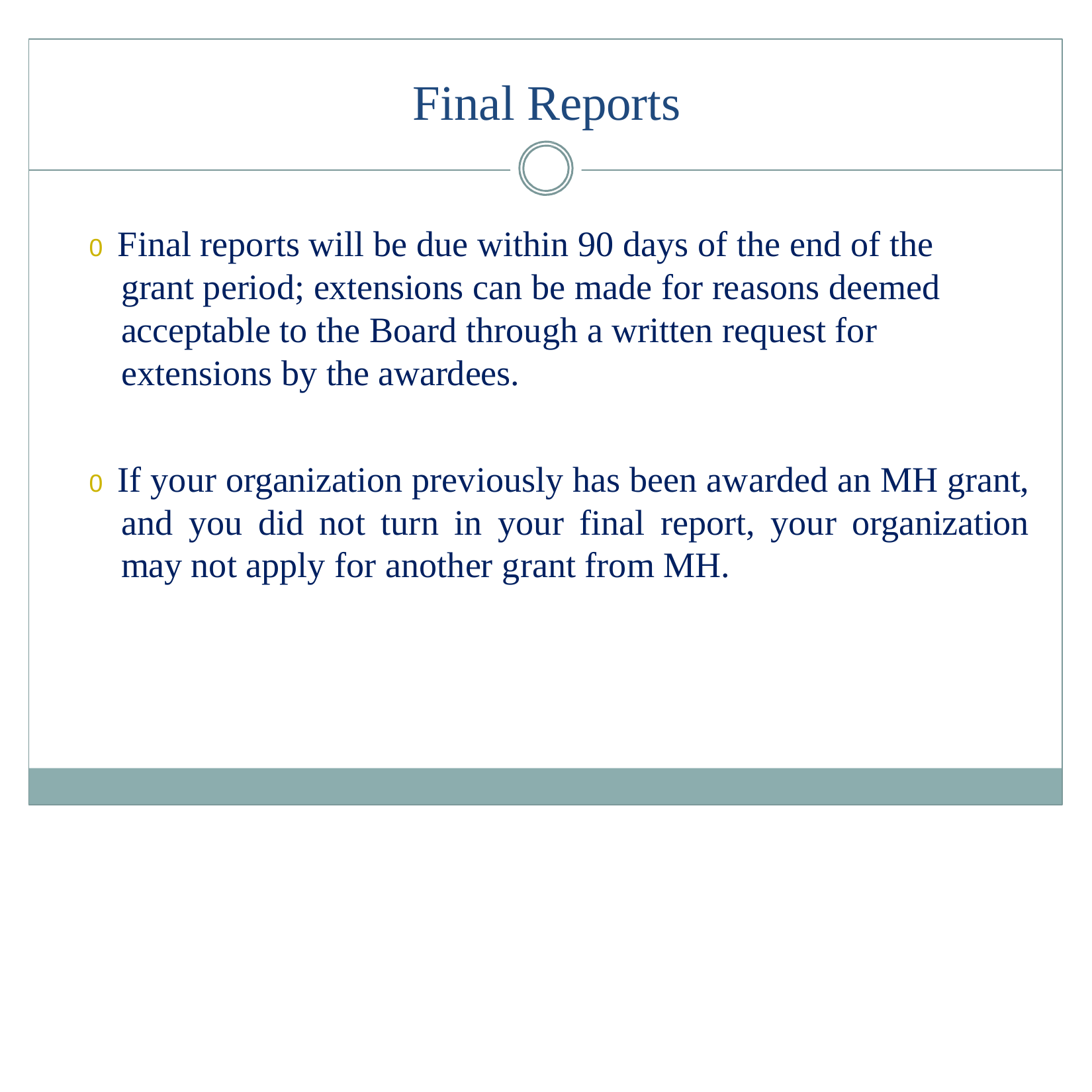

# Final Reports
0 Final reports will be due within 90 days of the end of the grant period; extensions can be made for reasons deemed acceptable to the Board through a written request for extensions by the awardees.

0 If your organization previously has been awarded an MH grant, and you did not turn in your final report, your organization may not apply for another grant from MH.